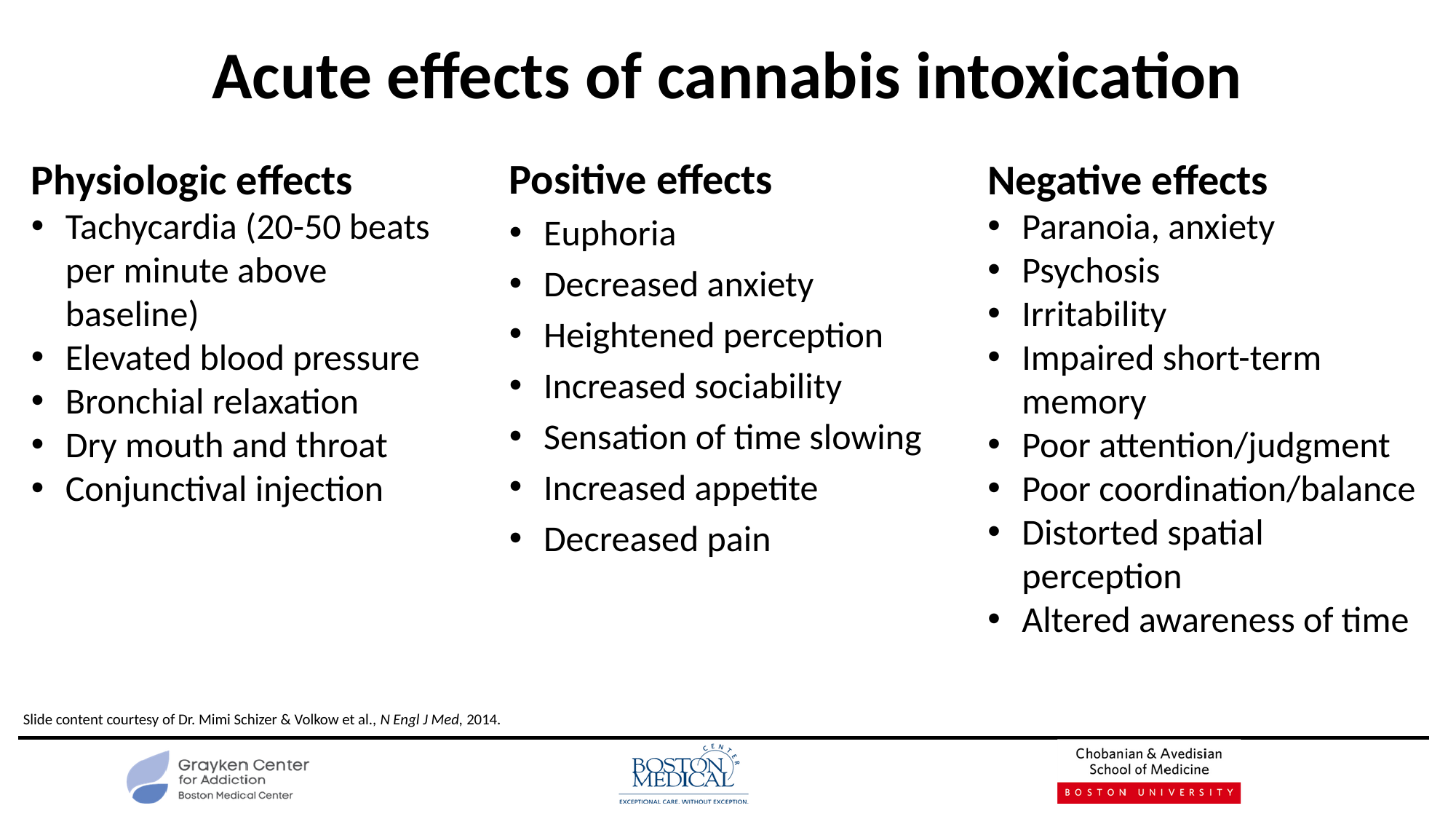

# Acute effects of cannabis intoxication
Positive effects
Euphoria
Decreased anxiety
Heightened perception
Increased sociability
Sensation of time slowing
Increased appetite
Decreased pain
Physiologic effects
Tachycardia (20-50 beats per minute above baseline)
Elevated blood pressure
Bronchial relaxation
Dry mouth and throat
Conjunctival injection
Negative effects
Paranoia, anxiety
Psychosis
Irritability
Impaired short-term memory
Poor attention/judgment
Poor coordination/balance
Distorted spatial perception
Altered awareness of time

Slide content courtesy of Dr. Mimi Schizer & Volkow et al., N Engl J Med, 2014.